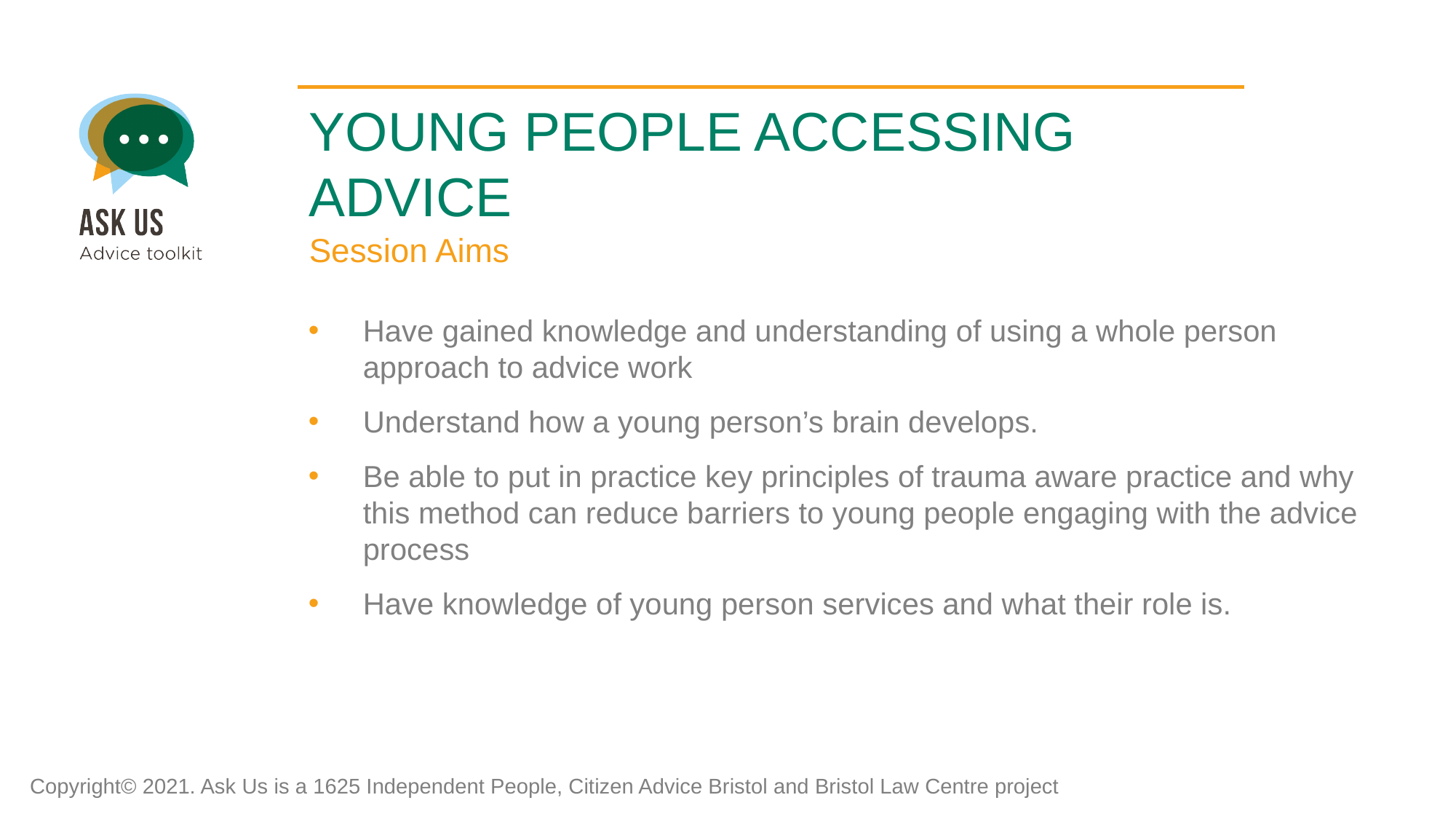

YOUNG PEOPLE ACCESSING ADVICE
Session Aims
Have gained knowledge and understanding of using a whole person approach to advice work
Understand how a young person’s brain develops.
Be able to put in practice key principles of trauma aware practice and why this method can reduce barriers to young people engaging with the advice process
Have knowledge of young person services and what their role is.
Copyright© 2021. Ask Us is a 1625 Independent People, Citizen Advice Bristol and Bristol Law Centre project